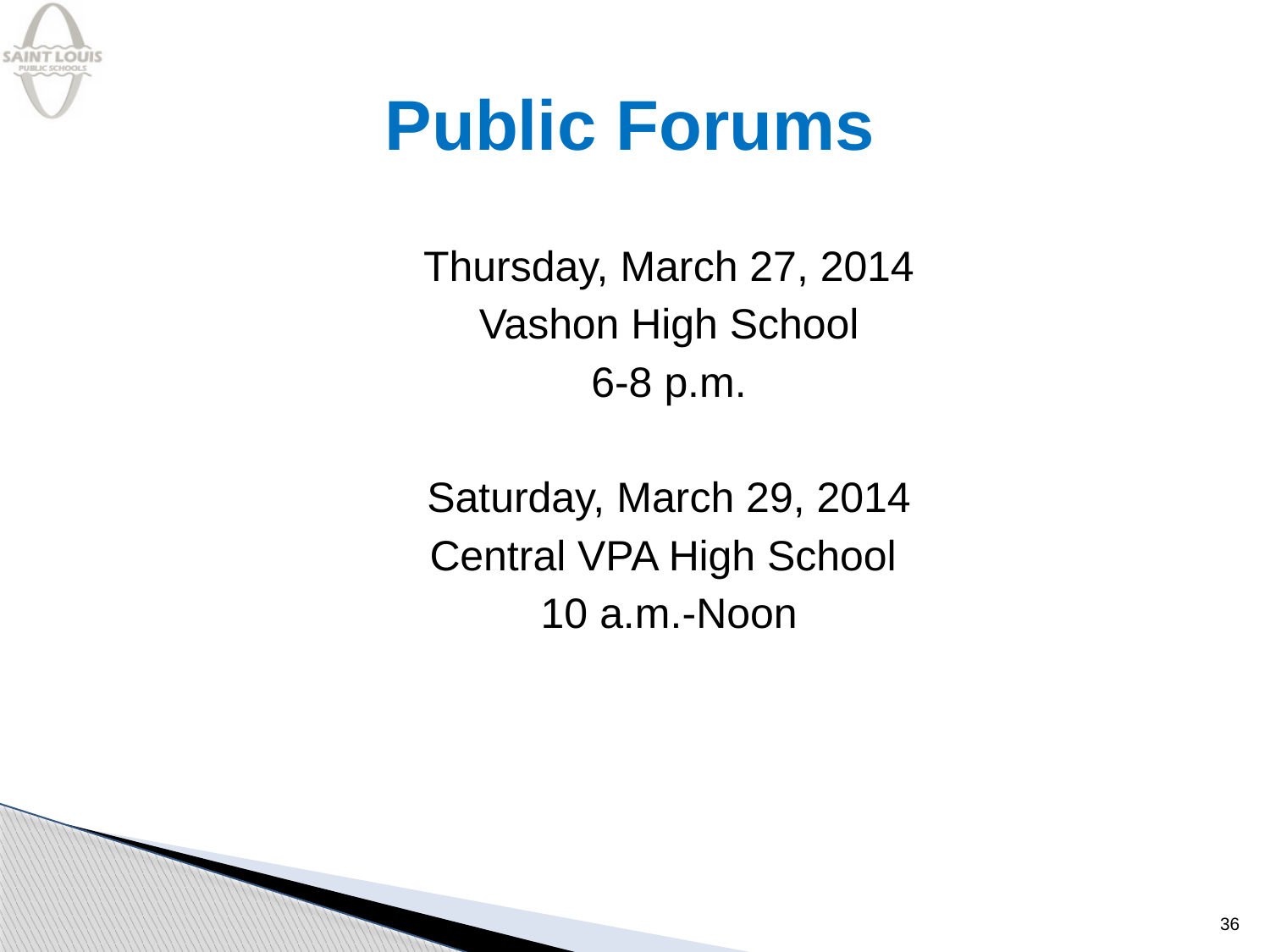

# Public Forums
Thursday, March 27, 2014
Vashon High School
6-8 p.m.

Saturday, March 29, 2014
Central VPA High School
10 a.m.-Noon

36